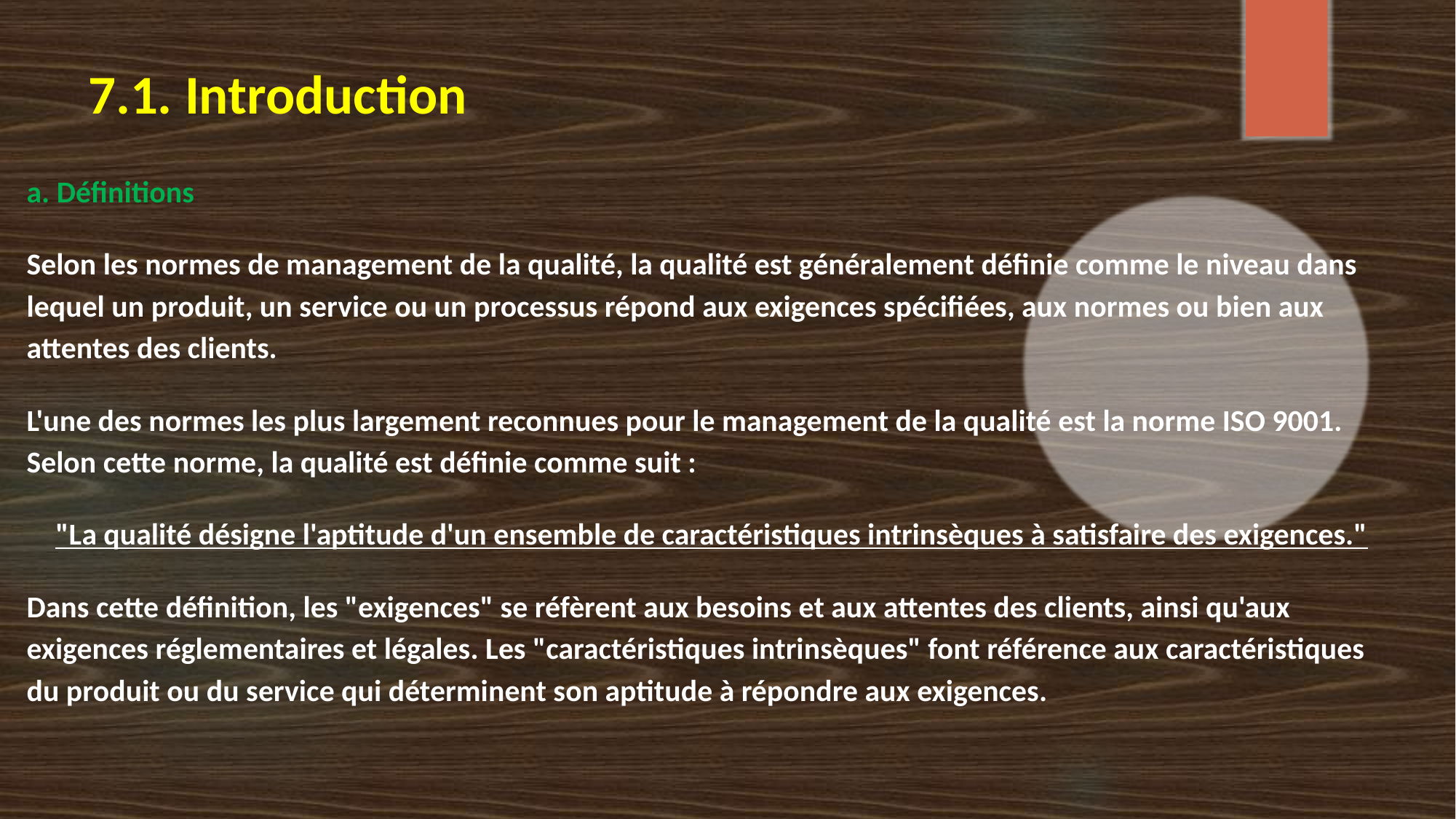

# 7.1. Introduction
a. Définitions
Selon les normes de management de la qualité, la qualité est généralement définie comme le niveau dans lequel un produit, un service ou un processus répond aux exigences spécifiées, aux normes ou bien aux attentes des clients.
L'une des normes les plus largement reconnues pour le management de la qualité est la norme ISO 9001. Selon cette norme, la qualité est définie comme suit :
"La qualité désigne l'aptitude d'un ensemble de caractéristiques intrinsèques à satisfaire des exigences."
Dans cette définition, les "exigences" se réfèrent aux besoins et aux attentes des clients, ainsi qu'aux exigences réglementaires et légales. Les "caractéristiques intrinsèques" font référence aux caractéristiques du produit ou du service qui déterminent son aptitude à répondre aux exigences.